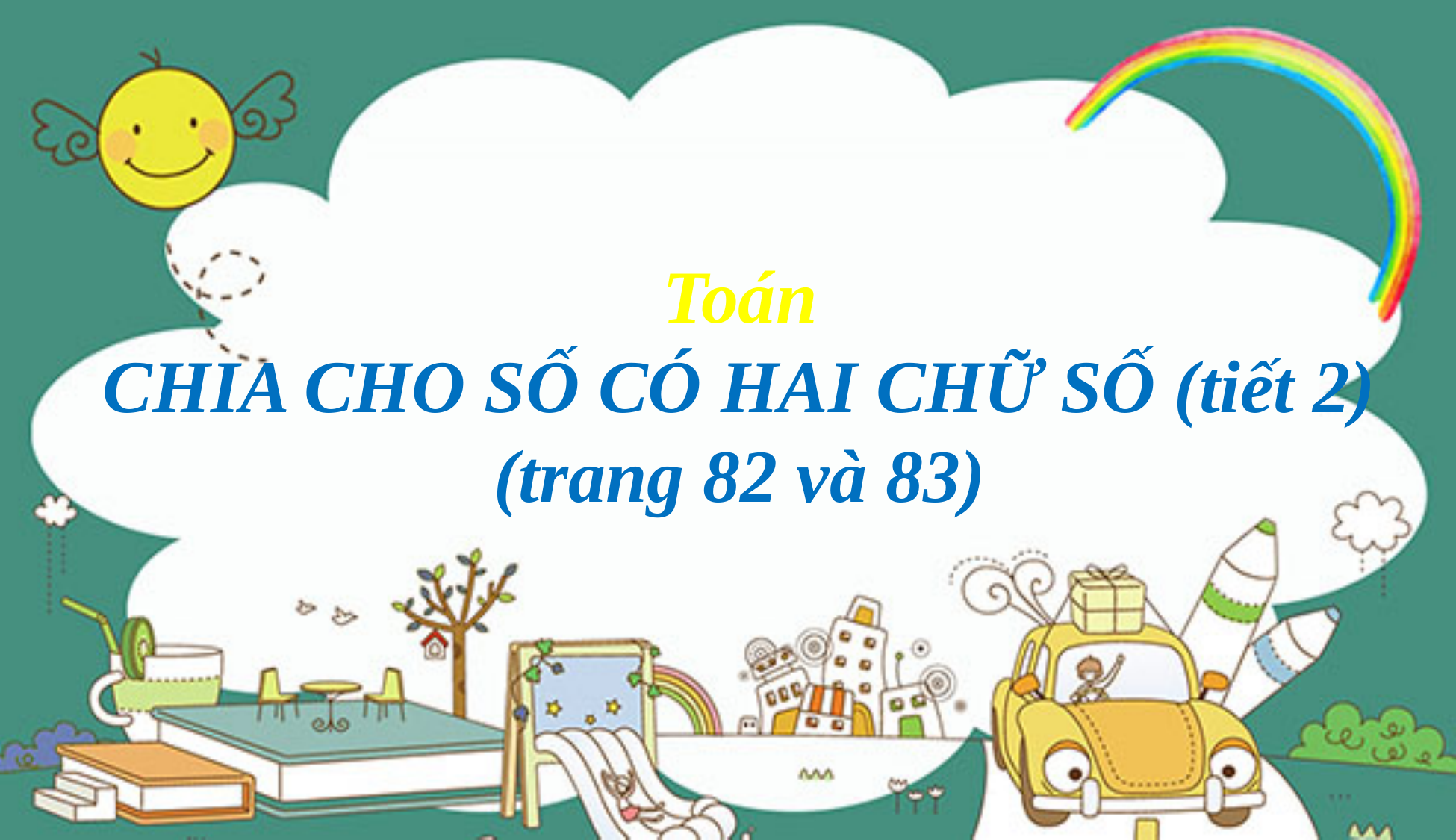

Toán
CHIA CHO SỐ CÓ HAI CHỮ SỐ (tiết 2)
(trang 82 và 83)